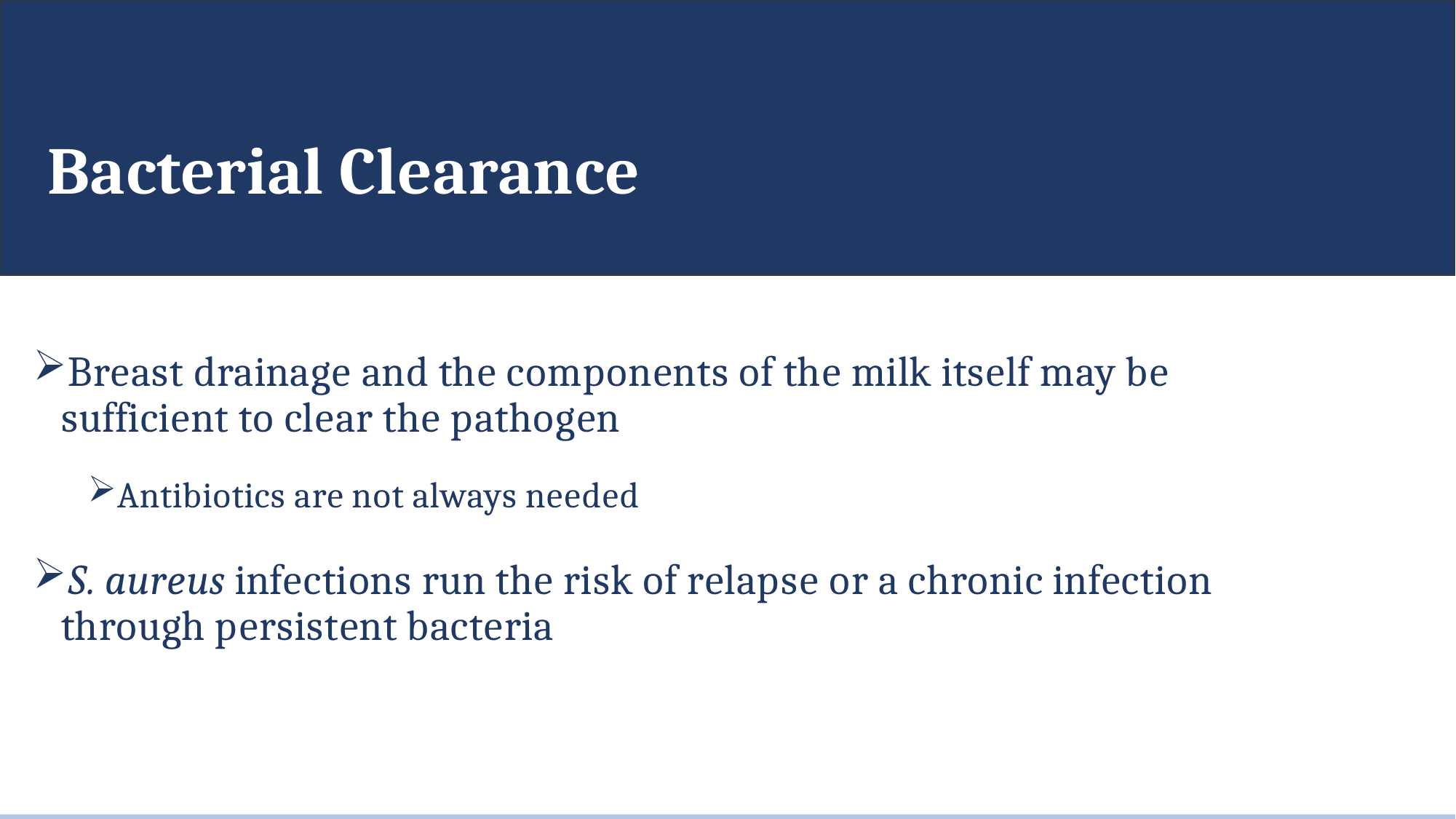

# Bacterial Clearance
Breast drainage and the components of the milk itself may be sufficient to clear the pathogen
Antibiotics are not always needed
S. aureus infections run the risk of relapse or a chronic infection through persistent bacteria